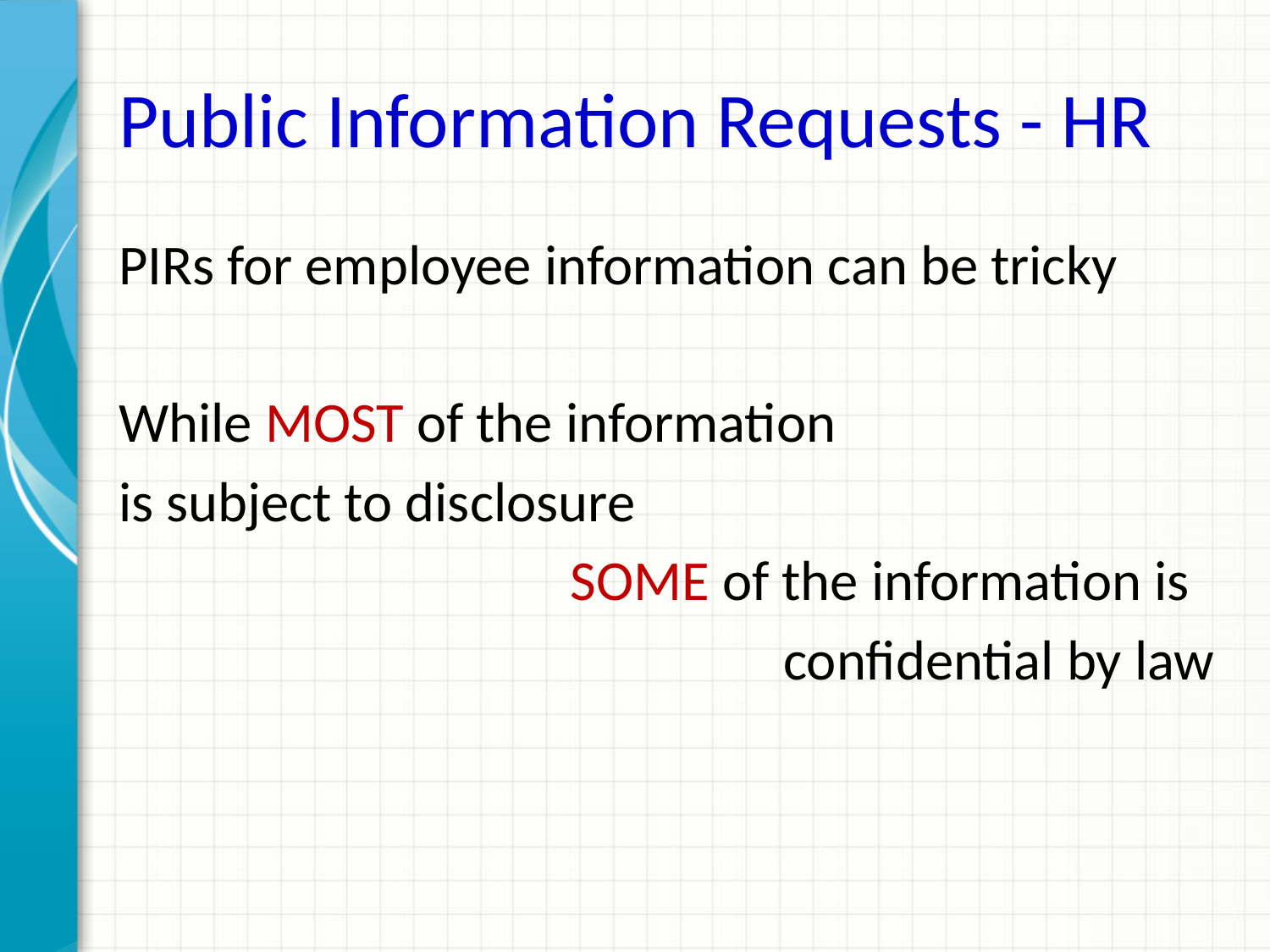

# Public Information Requests - HR
PIRs for employee information can be tricky

While MOST of the information
is subject to disclosure
	SOME of the information is
confidential by law